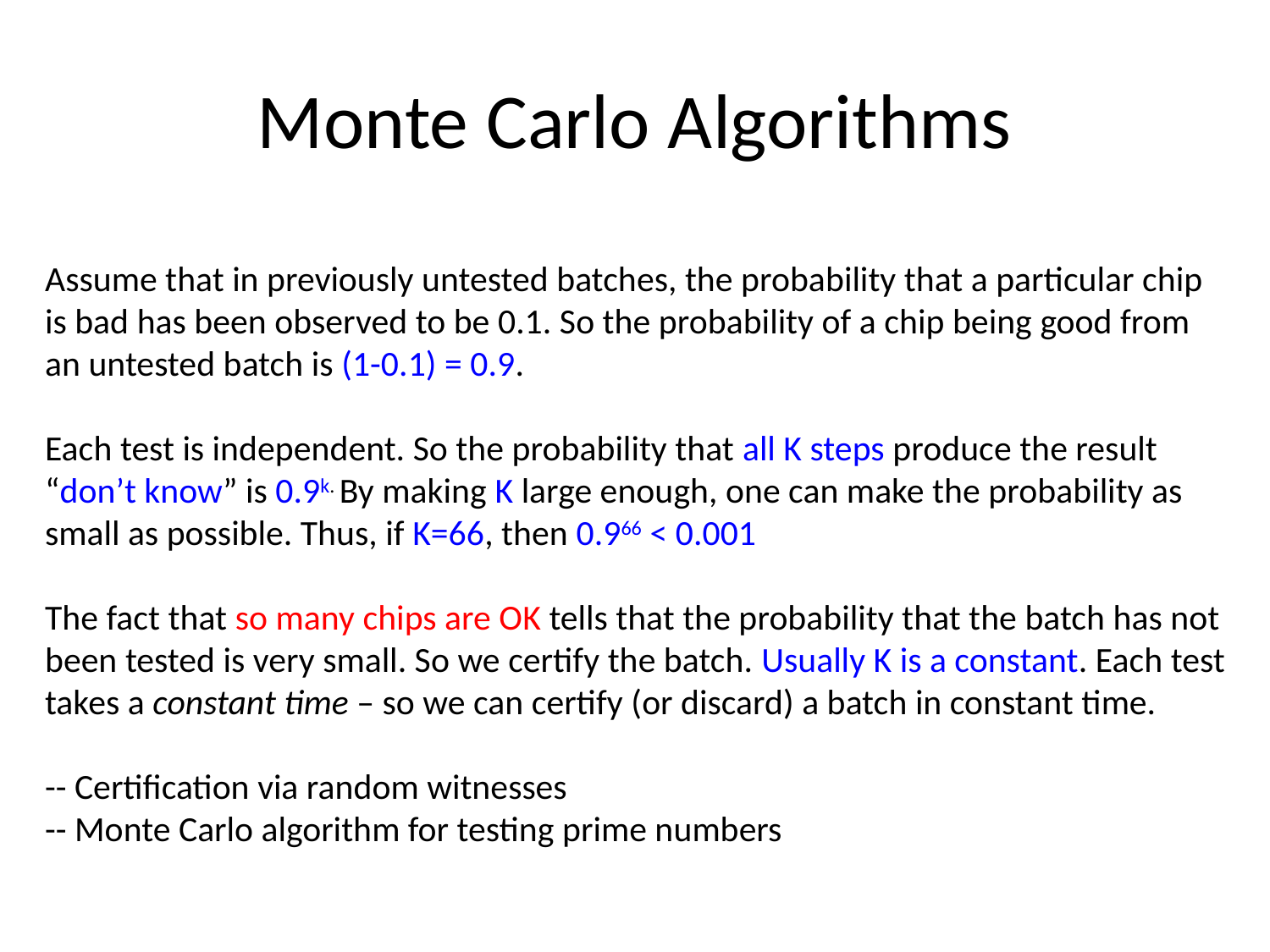

# Monte Carlo Algorithms
Assume that in previously untested batches, the probability that a particular chip is bad has been observed to be 0.1. So the probability of a chip being good from an untested batch is (1-0.1) = 0.9.

Each test is independent. So the probability that all K steps produce the result “don’t know” is 0.9k. By making K large enough, one can make the probability as small as possible. Thus, if K=66, then 0.966 < 0.001

The fact that so many chips are OK tells that the probability that the batch has not been tested is very small. So we certify the batch. Usually K is a constant. Each test takes a constant time – so we can certify (or discard) a batch in constant time.

-- Certification via random witnesses
-- Monte Carlo algorithm for testing prime numbers